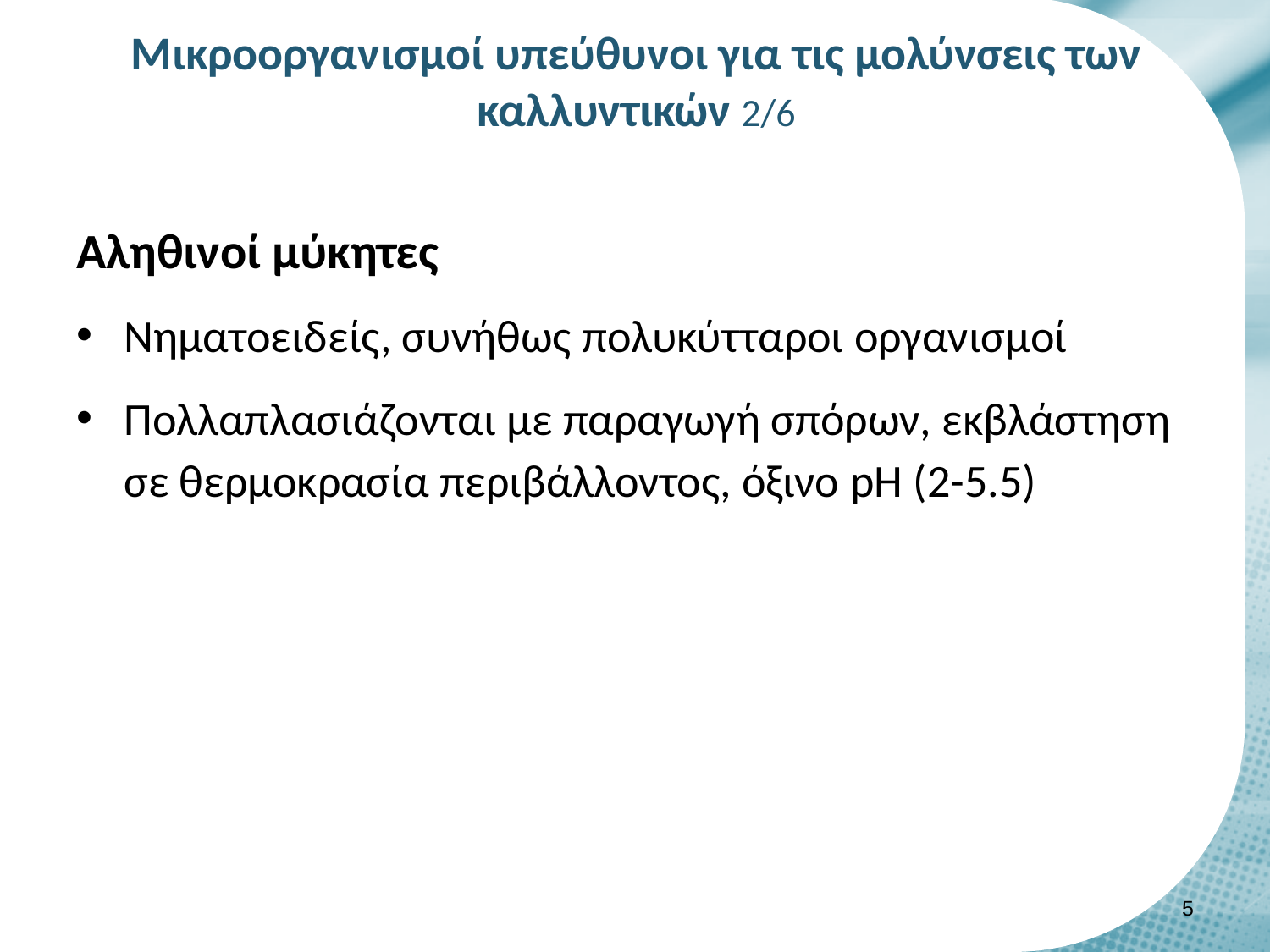

# Μικροοργανισμοί υπεύθυνοι για τις μολύνσεις των καλλυντικών 2/6
Αληθινοί μύκητες
Νηματοειδείς, συνήθως πολυκύτταροι οργανισμοί
Πολλαπλασιάζονται με παραγωγή σπόρων, εκβλάστηση σε θερμοκρασία περιβάλλοντος, όξινο pH (2-5.5)
5